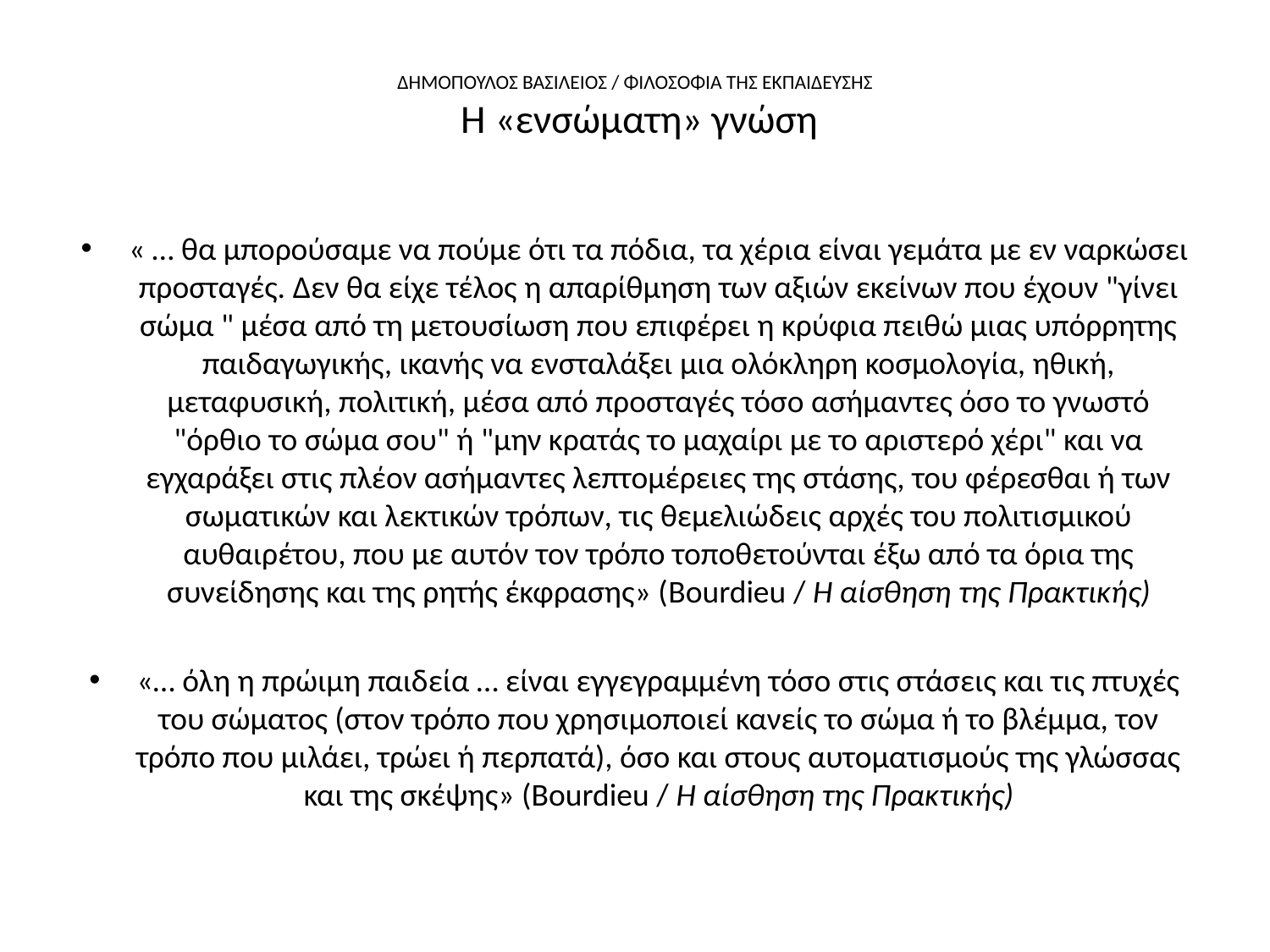

# ΔΗΜΟΠΟΥΛΟΣ ΒΑΣΙΛΕΙΟΣ / ΦΙΛΟΣΟΦΙΑ ΤΗΣ ΕΚΠΑΙΔΕΥΣΗΣ Η «ενσώματη» γνώση
« … θα μπορούσαμε να πούμε ότι τα πόδια, τα χέρια είναι γεμάτα με εν ναρκώσει προσταγές. Δεν θα είχε τέλος η απαρίθμηση των αξιών εκείνων που έχουν "γίνει σώμα " μέσα από τη μετουσίωση που επιφέρει η κρύφια πειθώ μιας υπόρρητης παιδαγωγικής, ικανής να ενσταλάξει μια ολόκληρη κοσμολογία, ηθική, μεταφυσική, πολιτική, μέσα από προσταγές τόσο ασήμαντες όσο το γνωστό "όρθιο το σώμα σου" ή "μην κρατάς το μαχαίρι με το αριστερό χέρι" και να εγχαράξει στις πλέον ασήμαντες λεπτομέρειες της στάσης, του φέρεσθαι ή των σωματικών και λεκτικών τρόπων, τις θεμελιώδεις αρχές του πολιτισμικού αυθαιρέτου, που με αυτόν τον τρόπο τοποθετούνται έξω από τα όρια της συνείδησης και της ρητής έκφρασης» (Bourdieu / Η αίσθηση της Πρακτικής)

«… όλη η πρώιμη παιδεία … είναι εγγεγραμμένη τόσο στις στάσεις και τις πτυχές του σώματος (στον τρόπο που χρησιμοποιεί κανείς το σώμα ή το βλέμμα, τον τρόπο που μιλάει, τρώει ή περπατά), όσο και στους αυτοματισμούς της γλώσσας και της σκέψης» (Bourdieu / Η αίσθηση της Πρακτικής)